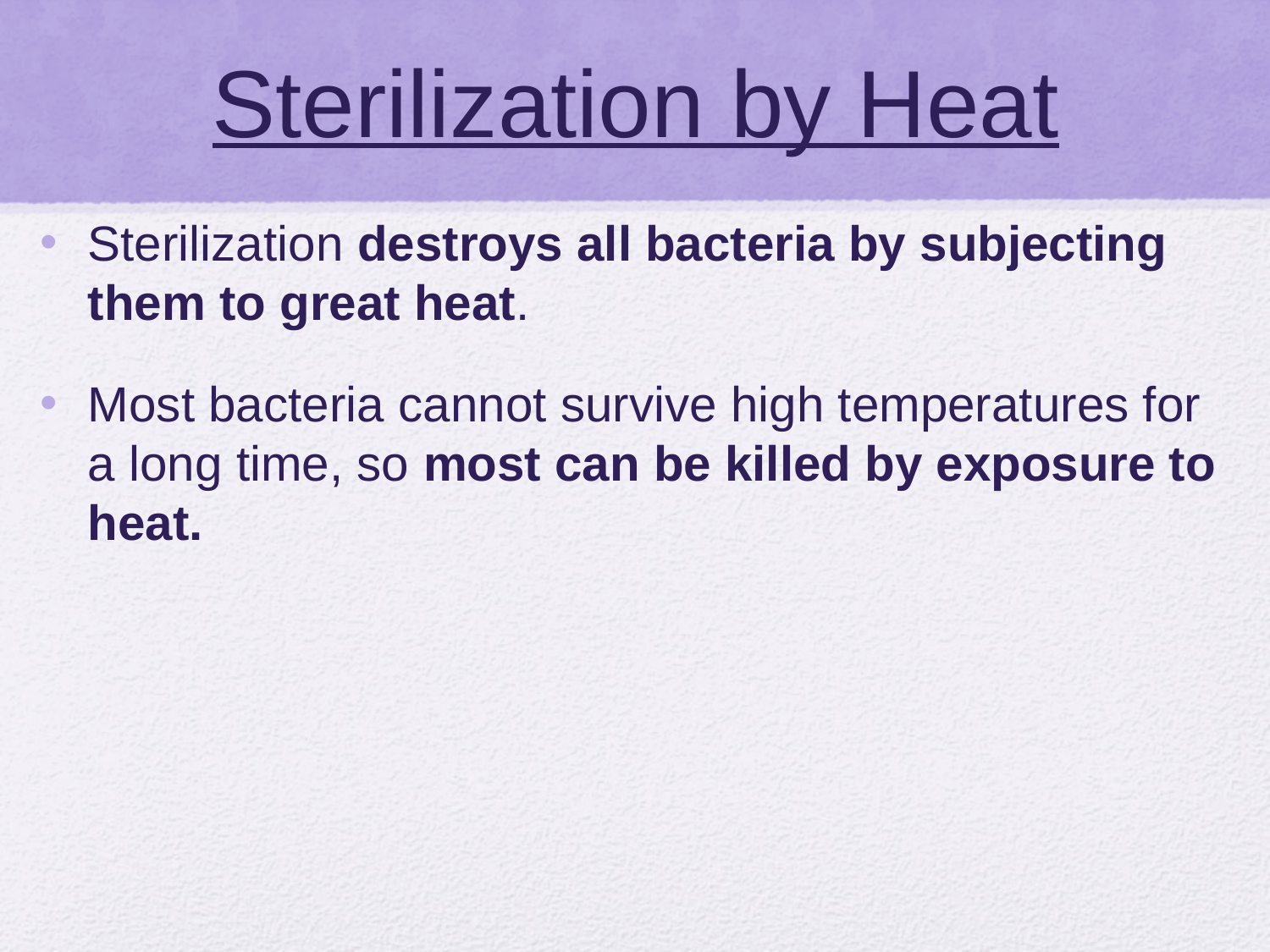

# Sterilization by Heat
Sterilization destroys all bacteria by subjecting them to great heat.
Most bacteria cannot survive high temperatures for a long time, so most can be killed by exposure to heat.